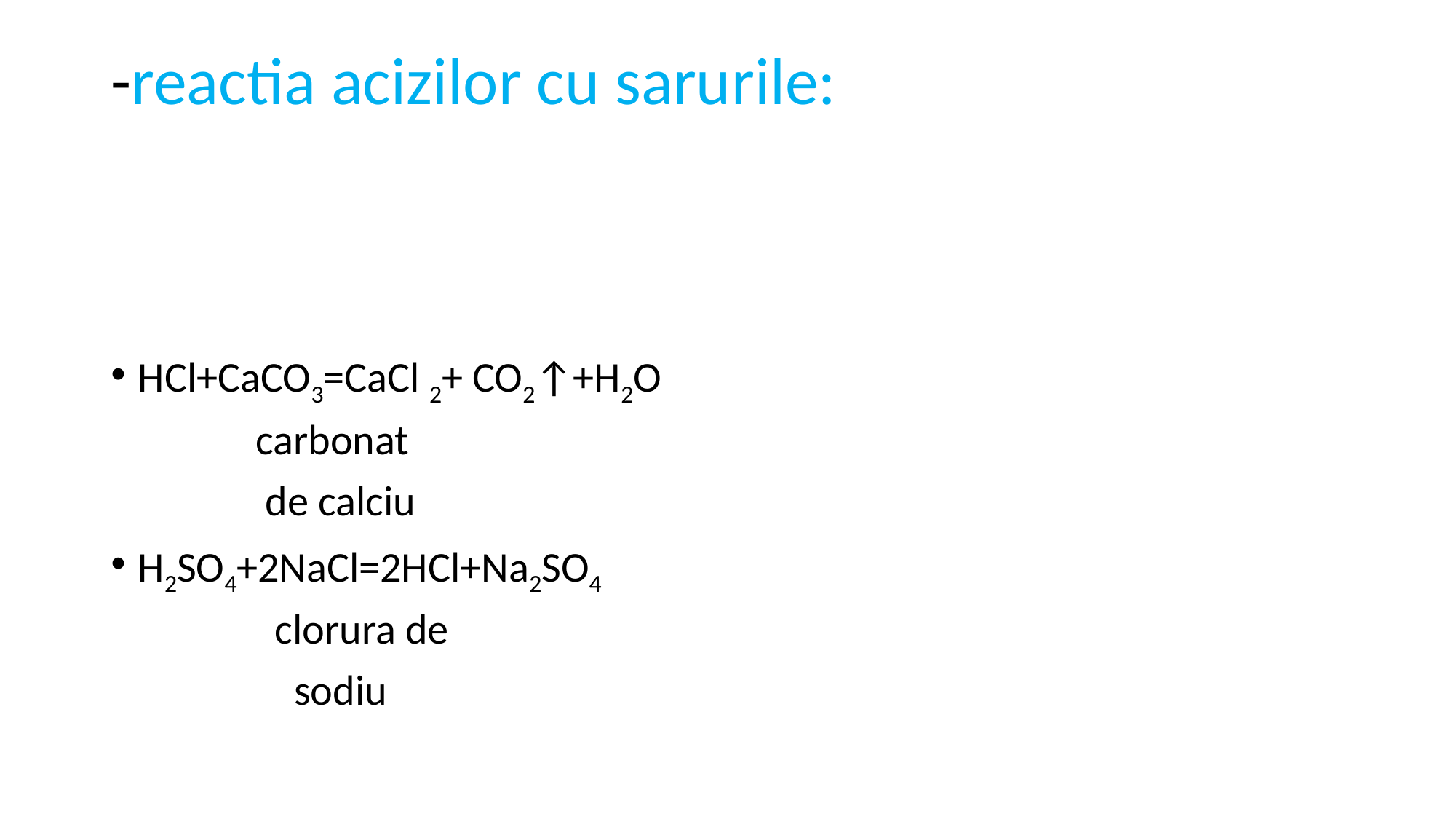

# -reactia acizilor cu sarurile:

HCl+CaCO3=CaCl 2+ CO2↑+H2O
               carbonat
                de calciu
H2SO4+2NaCl=2HCl+Na2SO4
                 clorura de
                   sodiu